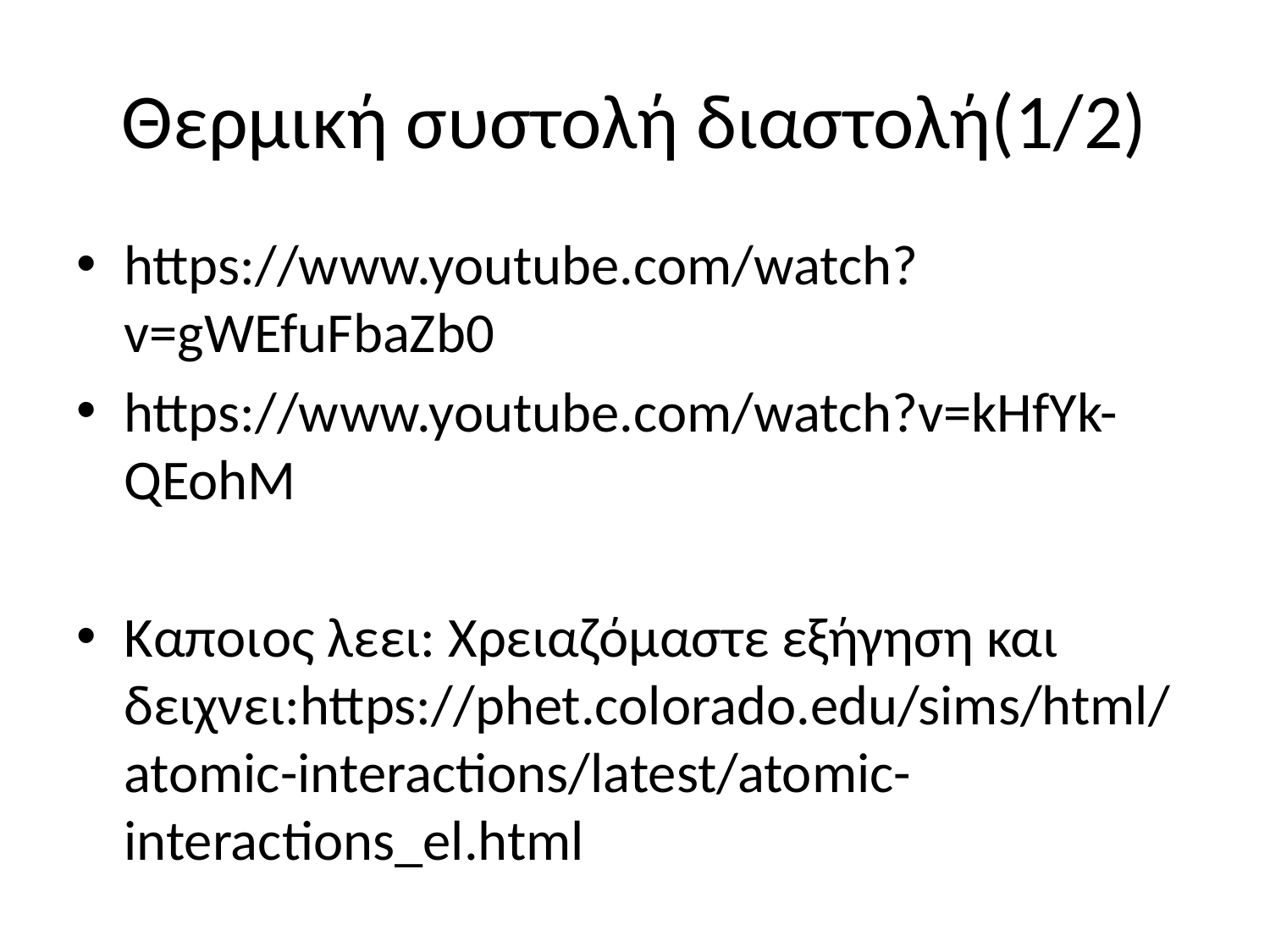

# Θερμική συστολή διαστολή(1/2)
https://www.youtube.com/watch?v=gWEfuFbaZb0
https://www.youtube.com/watch?v=kHfYk-QEohM

Καποιος λεει: Χρειαζόμαστε εξήγηση και δειχνει:https://phet.colorado.edu/sims/html/atomic-interactions/latest/atomic-interactions_el.html